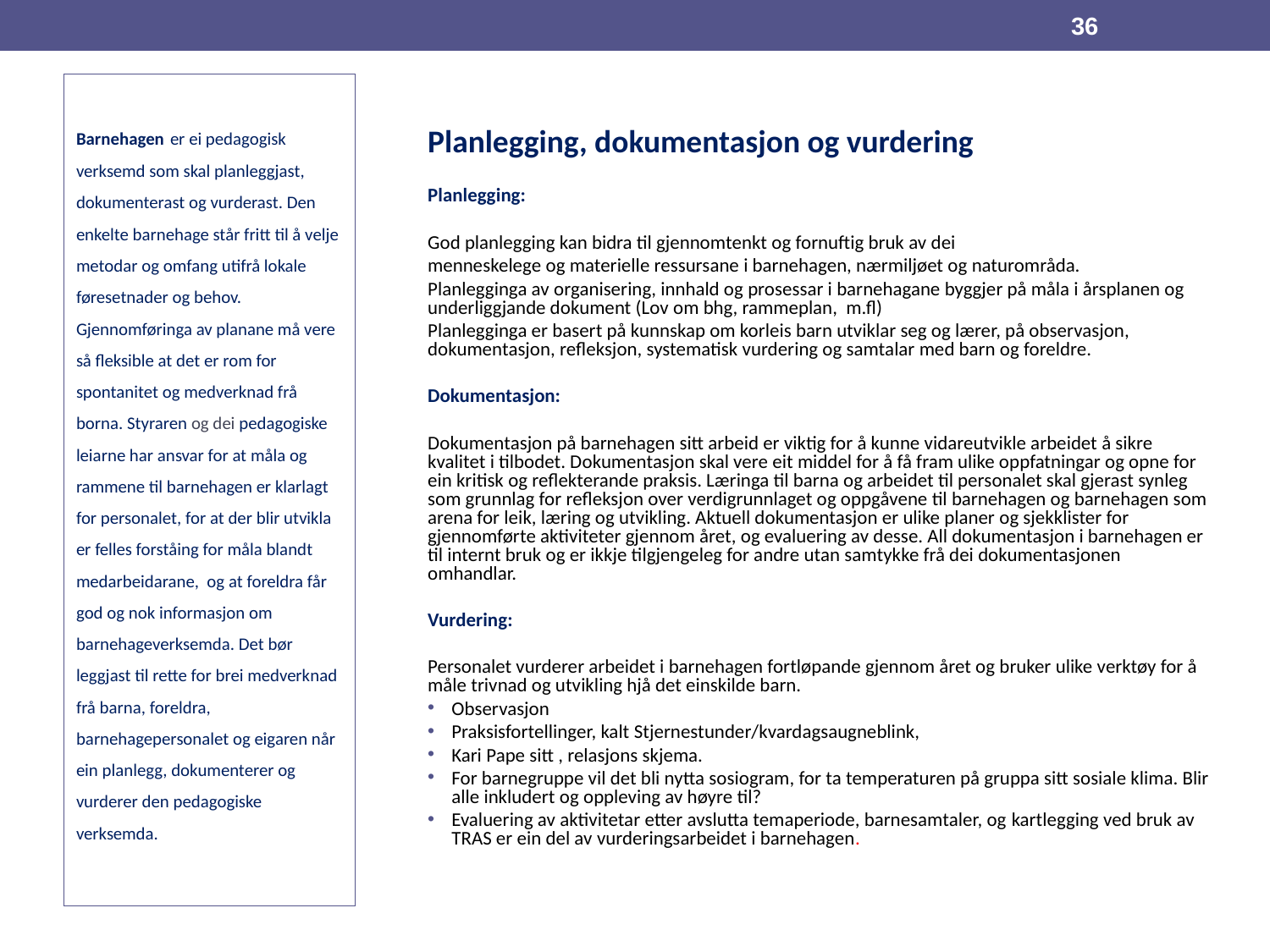

36
# Barnehagen er ei pedagogisk verksemd som skal planleggjast, dokumenterast og vurderast. Den enkelte barnehage står fritt til å velje metodar og omfang utifrå lokale føresetnader og behov. Gjennomføringa av planane må vere så fleksible at det er rom for spontanitet og medverknad frå borna. Styraren og dei pedagogiske leiarne har ansvar for at måla og rammene til barnehagen er klarlagt for personalet, for at der blir utvikla er felles forståing for måla blandt medarbeidarane,  og at foreldra får god og nok informasjon om barnehageverksemda. Det bør leggjast til rette for brei medverknad frå barna, foreldra, barnehagepersonalet og eigaren når ein planlegg, dokumenterer og vurderer den pedagogiske verksemda.

Planlegging, dokumentasjon og vurdering

Planlegging:

God planlegging kan bidra til gjennomtenkt og fornuftig bruk av dei
menneskelege og materielle ressursane i barnehagen, nærmiljøet og naturområda.
Planlegginga av organisering, innhald og prosessar i barnehagane byggjer på måla i årsplanen og underliggjande dokument (Lov om bhg, rammeplan,  m.fl)
Planlegginga er basert på kunnskap om korleis barn utviklar seg og lærer, på observasjon, dokumentasjon, refleksjon, systematisk vurdering og samtalar med barn og foreldre.

Dokumentasjon:

Dokumentasjon på barnehagen sitt arbeid er viktig for å kunne vidareutvikle arbeidet å sikre kvalitet i tilbodet. Dokumentasjon skal vere eit middel for å få fram ulike oppfatningar og opne for ein kritisk og reflekterande praksis. Læringa til barna og arbeidet til personalet skal gjerast synleg som grunnlag for refleksjon over verdigrunnlaget og oppgåvene til barnehagen og barnehagen som arena for leik, læring og utvikling. Aktuell dokumentasjon er ulike planer og sjekklister for gjennomførte aktiviteter gjennom året, og evaluering av desse. All dokumentasjon i barnehagen er til internt bruk og er ikkje tilgjengeleg for andre utan samtykke frå dei dokumentasjonen omhandlar.

Vurdering:

Personalet vurderer arbeidet i barnehagen fortløpande gjennom året og bruker ulike verktøy for å måle trivnad og utvikling hjå det einskilde barn.
Observasjon
Praksisfortellinger, kalt Stjernestunder/kvardagsaugneblink,
Kari Pape sitt , relasjons skjema.
For barnegruppe vil det bli nytta sosiogram, for ta temperaturen på gruppa sitt sosiale klima. Blir alle inkludert og oppleving av høyre til?
Evaluering av aktivitetar etter avslutta temaperiode, barnesamtaler, og kartlegging ved bruk av TRAS er ein del av vurderingsarbeidet i barnehagen.